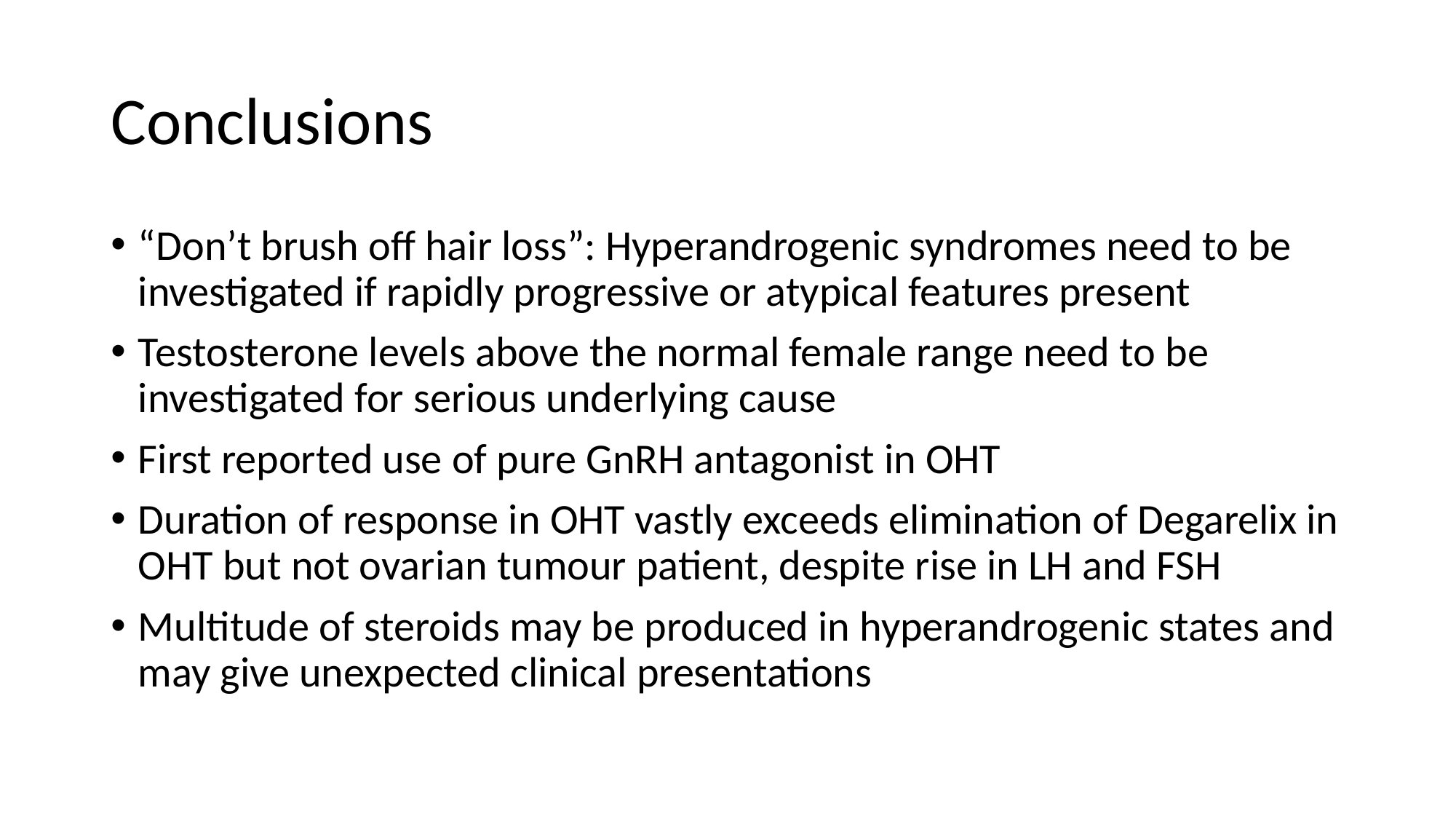

# Conclusions
“Don’t brush off hair loss”: Hyperandrogenic syndromes need to be investigated if rapidly progressive or atypical features present
Testosterone levels above the normal female range need to be investigated for serious underlying cause
First reported use of pure GnRH antagonist in OHT
Duration of response in OHT vastly exceeds elimination of Degarelix in OHT but not ovarian tumour patient, despite rise in LH and FSH
Multitude of steroids may be produced in hyperandrogenic states and may give unexpected clinical presentations